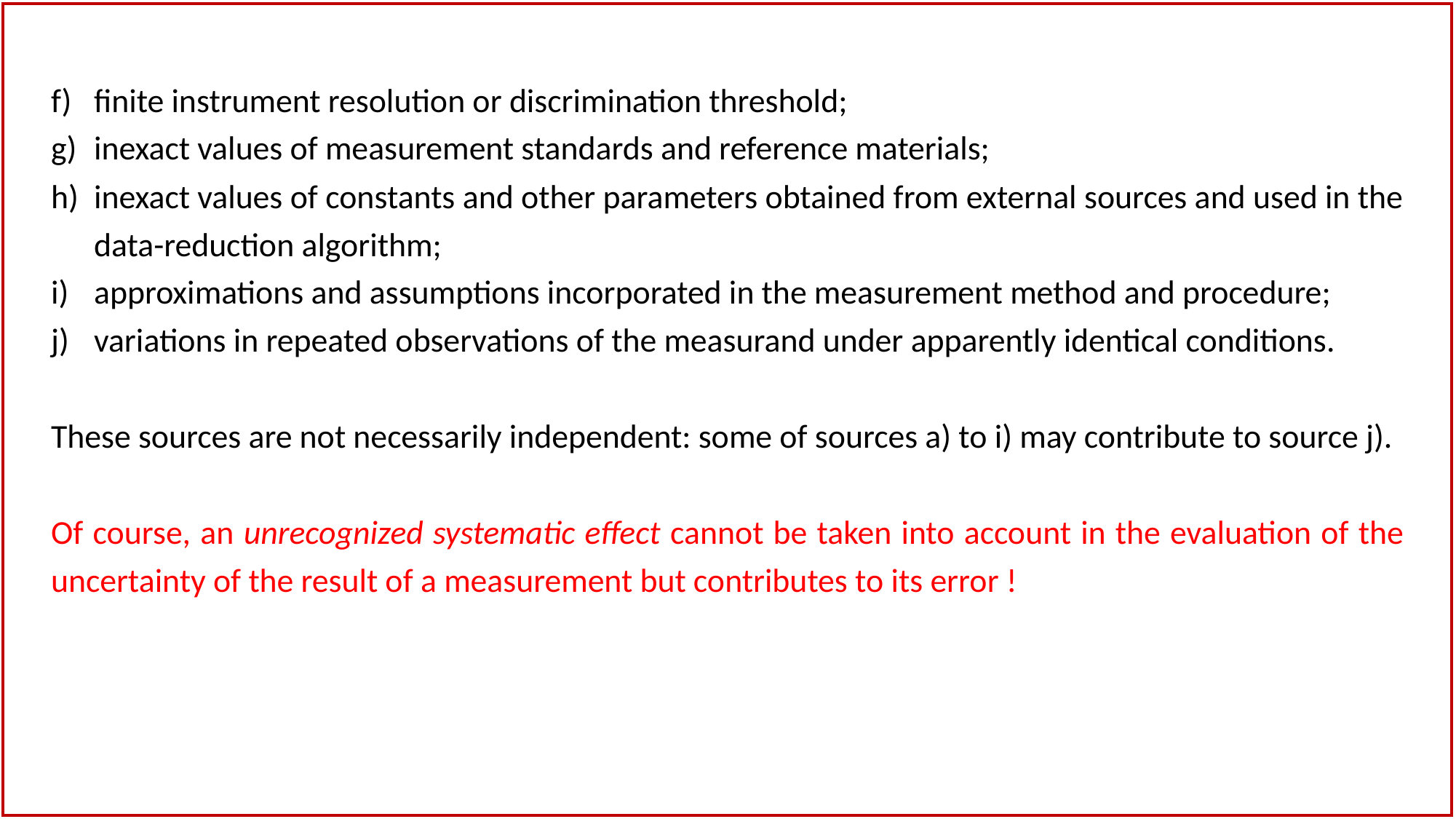

finite instrument resolution or discrimination threshold;
inexact values of measurement standards and reference materials;
inexact values of constants and other parameters obtained from external sources and used in the data-reduction algorithm;
approximations and assumptions incorporated in the measurement method and procedure;
variations in repeated observations of the measurand under apparently identical conditions.

These sources are not necessarily independent: some of sources a) to i) may contribute to source j).

Of course, an unrecognized systematic effect cannot be taken into account in the evaluation of the uncertainty of the result of a measurement but contributes to its error !